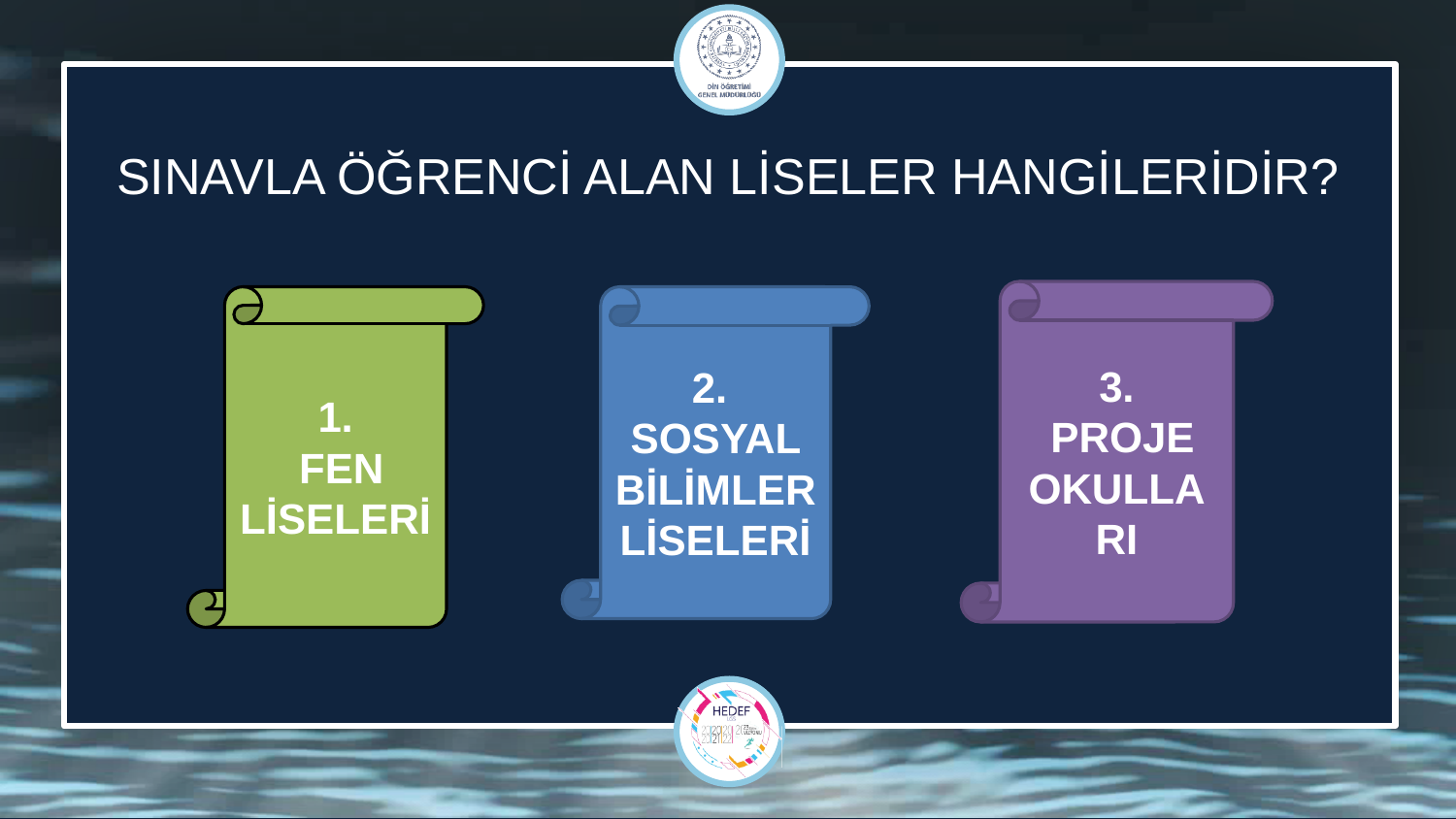

SINAVLA ÖĞRENCİ ALAN LİSELER HANGİLERİDİR?
3.
 PROJE OKULLARI
1.
 FEN LİSELERİ
2.
SOSYAL BİLİMLER LİSELERİ